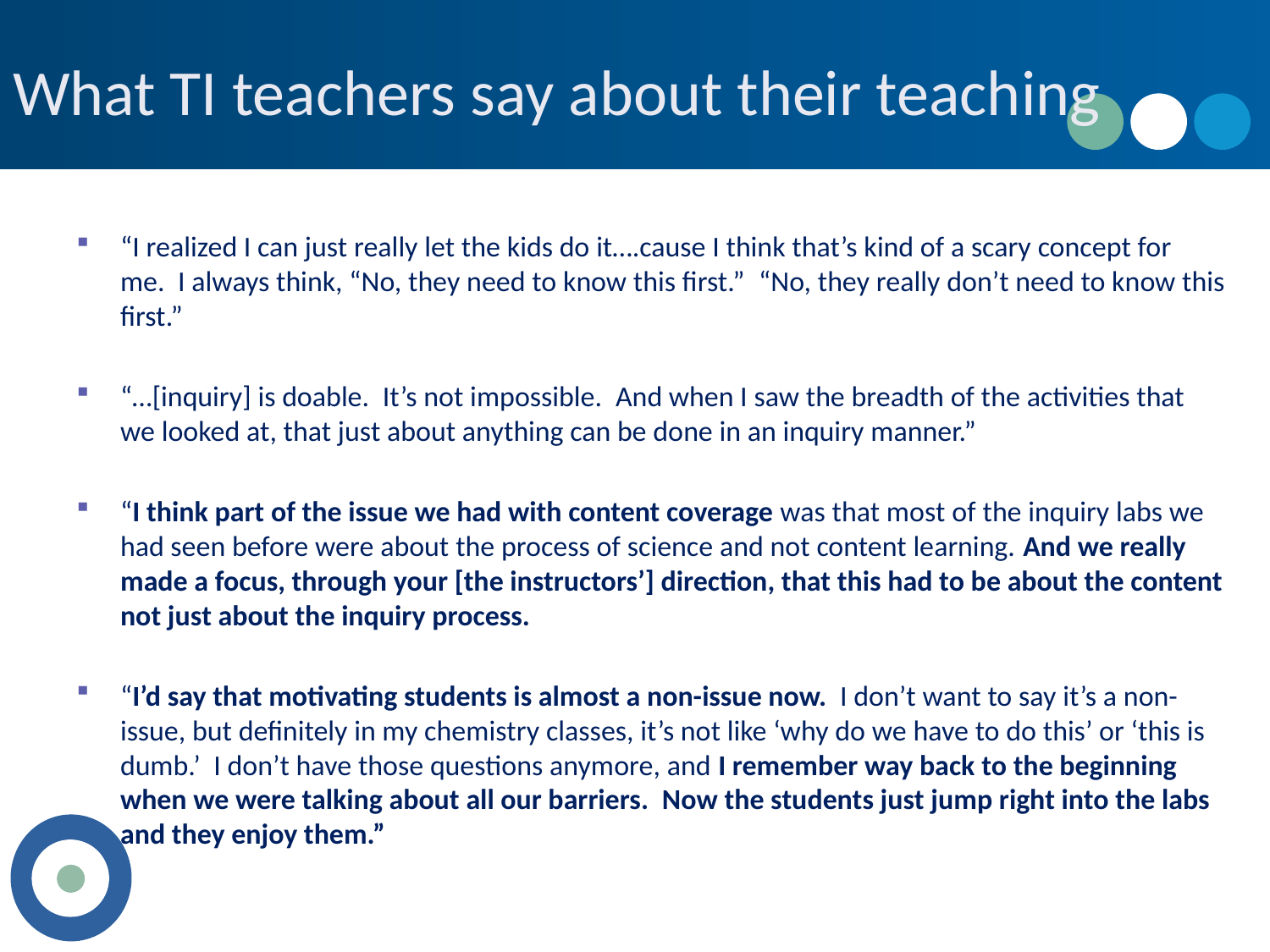

# What TI teachers say about their teaching
“I realized I can just really let the kids do it….cause I think that’s kind of a scary concept for me.  I always think, “No, they need to know this first.”  “No, they really don’t need to know this first.”

“…[inquiry] is doable.  It’s not impossible.  And when I saw the breadth of the activities that we looked at, that just about anything can be done in an inquiry manner.”

“I think part of the issue we had with content coverage was that most of the inquiry labs we had seen before were about the process of science and not content learning. And we really made a focus, through your [the instructors’] direction, that this had to be about the content not just about the inquiry process.

“I’d say that motivating students is almost a non-issue now.  I don’t want to say it’s a non-issue, but definitely in my chemistry classes, it’s not like ‘why do we have to do this’ or ‘this is dumb.’  I don’t have those questions anymore, and I remember way back to the beginning when we were talking about all our barriers.  Now the students just jump right into the labs and they enjoy them.”